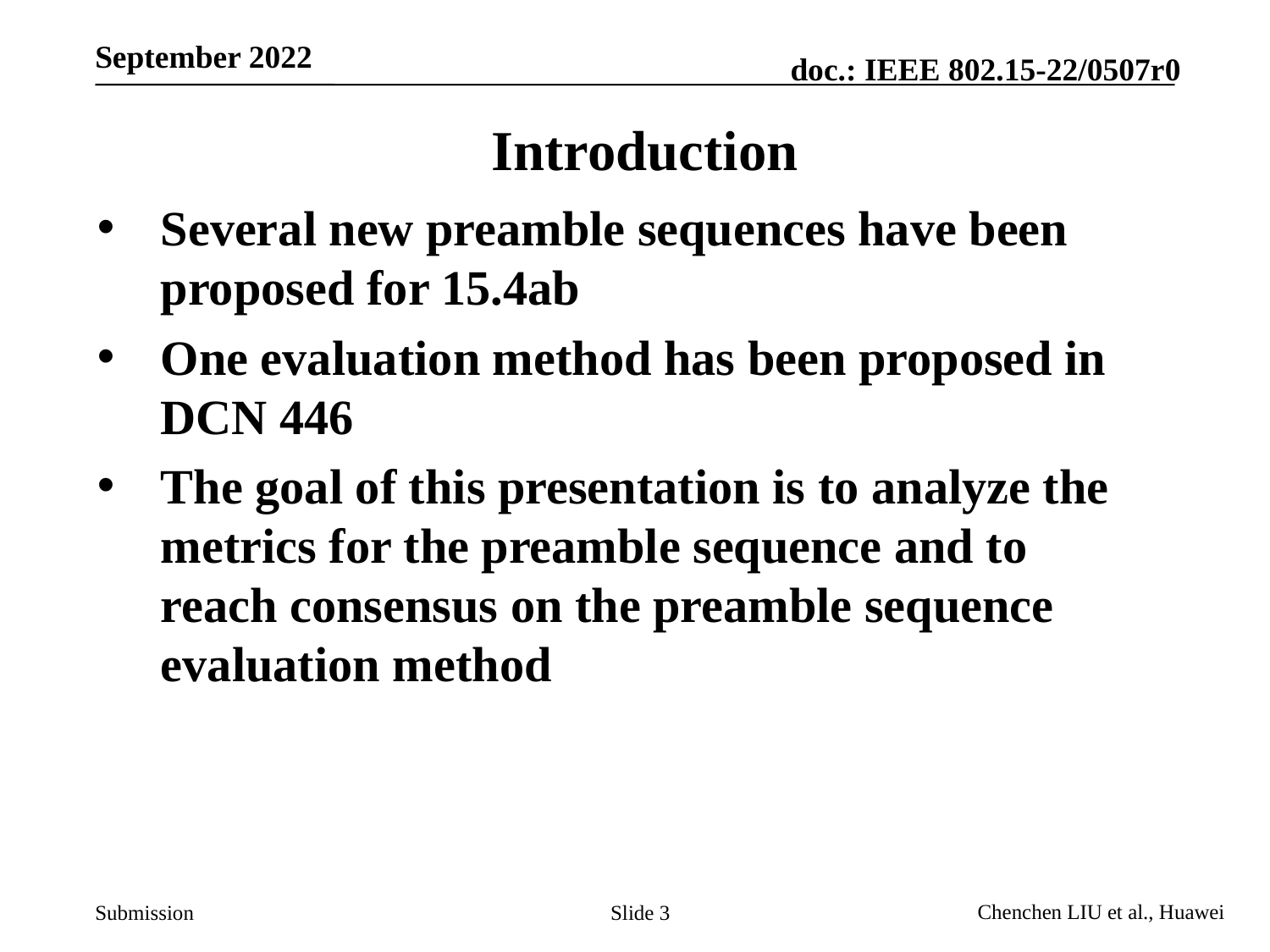

# Introduction
Several new preamble sequences have been proposed for 15.4ab
One evaluation method has been proposed in DCN 446
The goal of this presentation is to analyze the metrics for the preamble sequence and to reach consensus on the preamble sequence  evaluation method
Slide 3